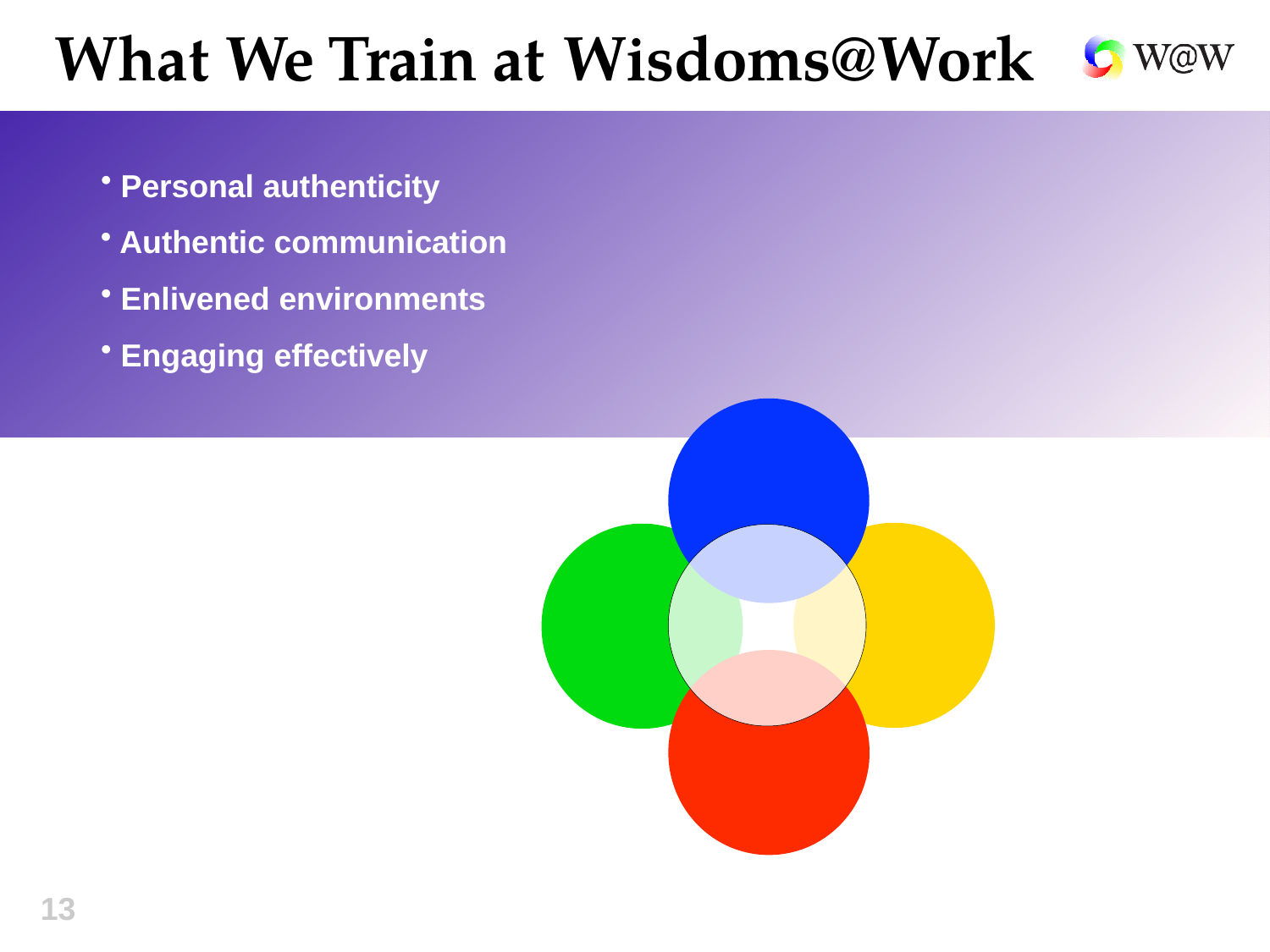

# What We Train at Wisdoms@Work

Personal authenticity
Authentic communication
Enlivened environments
Engaging effectively

13